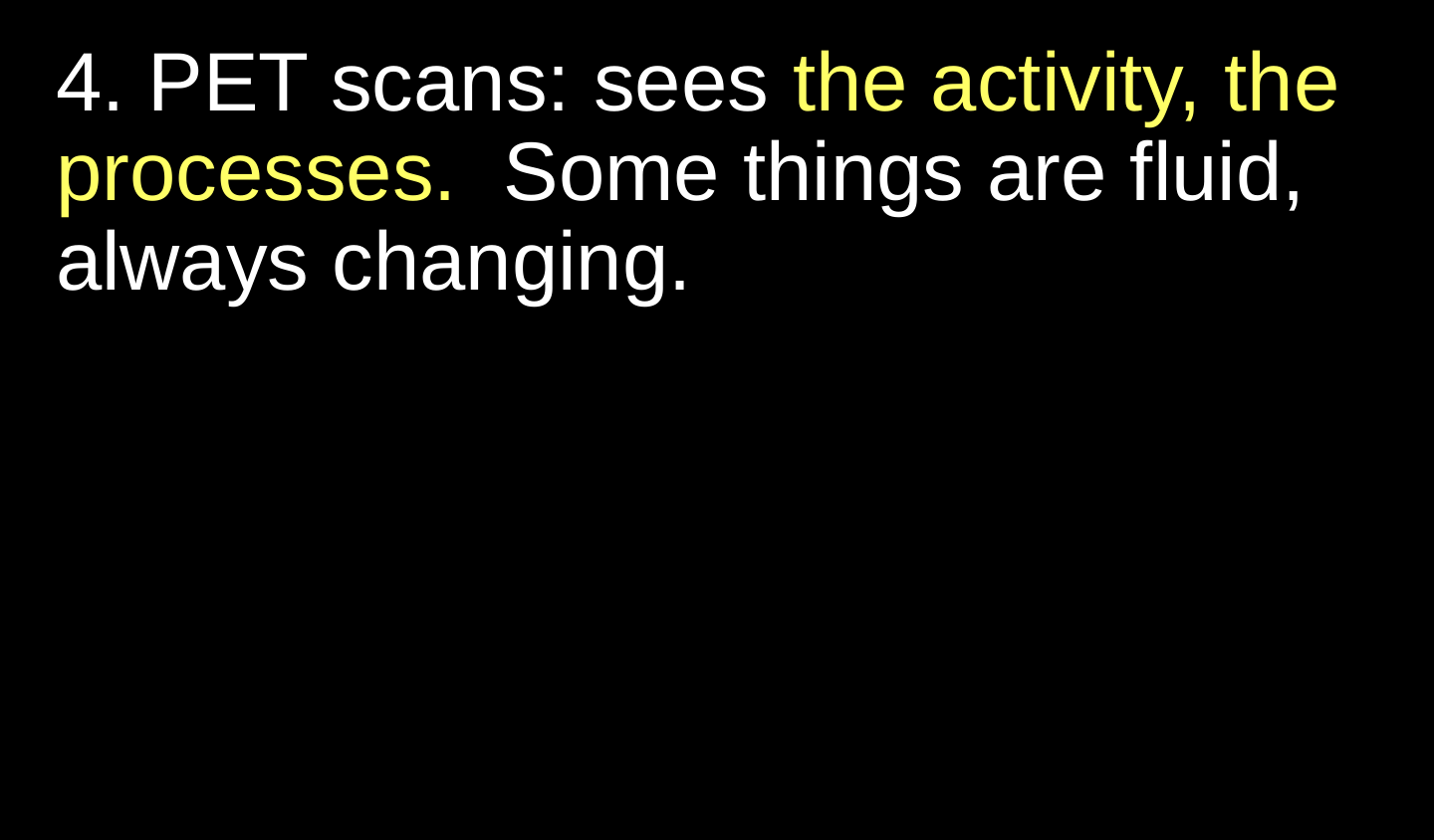

4. PET scans: sees the activity, the processes.  Some things are fluid, always changing.